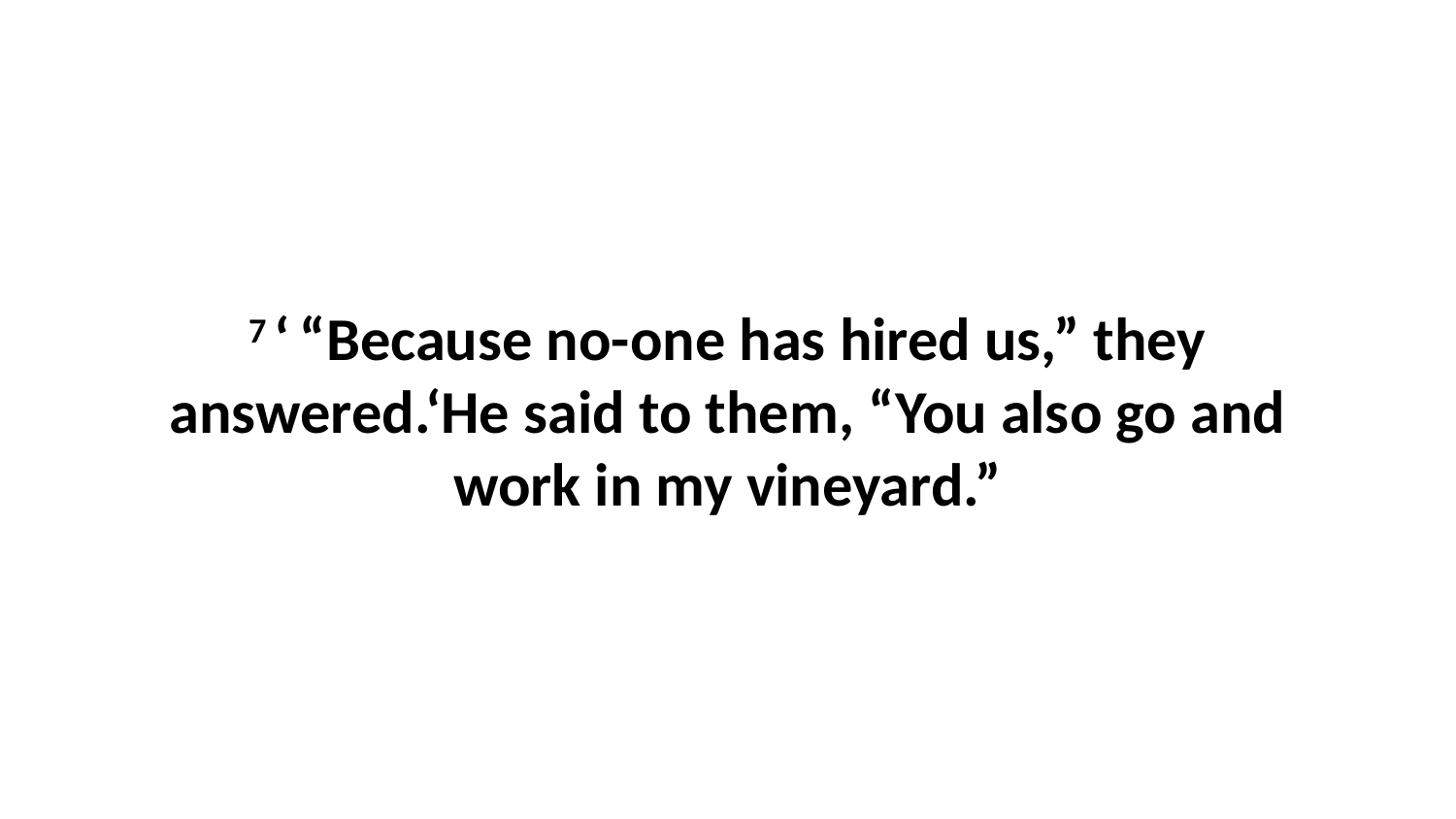

7 ‘ “Because no-one has hired us,” they answered.‘He said to them, “You also go and work in my vineyard.”